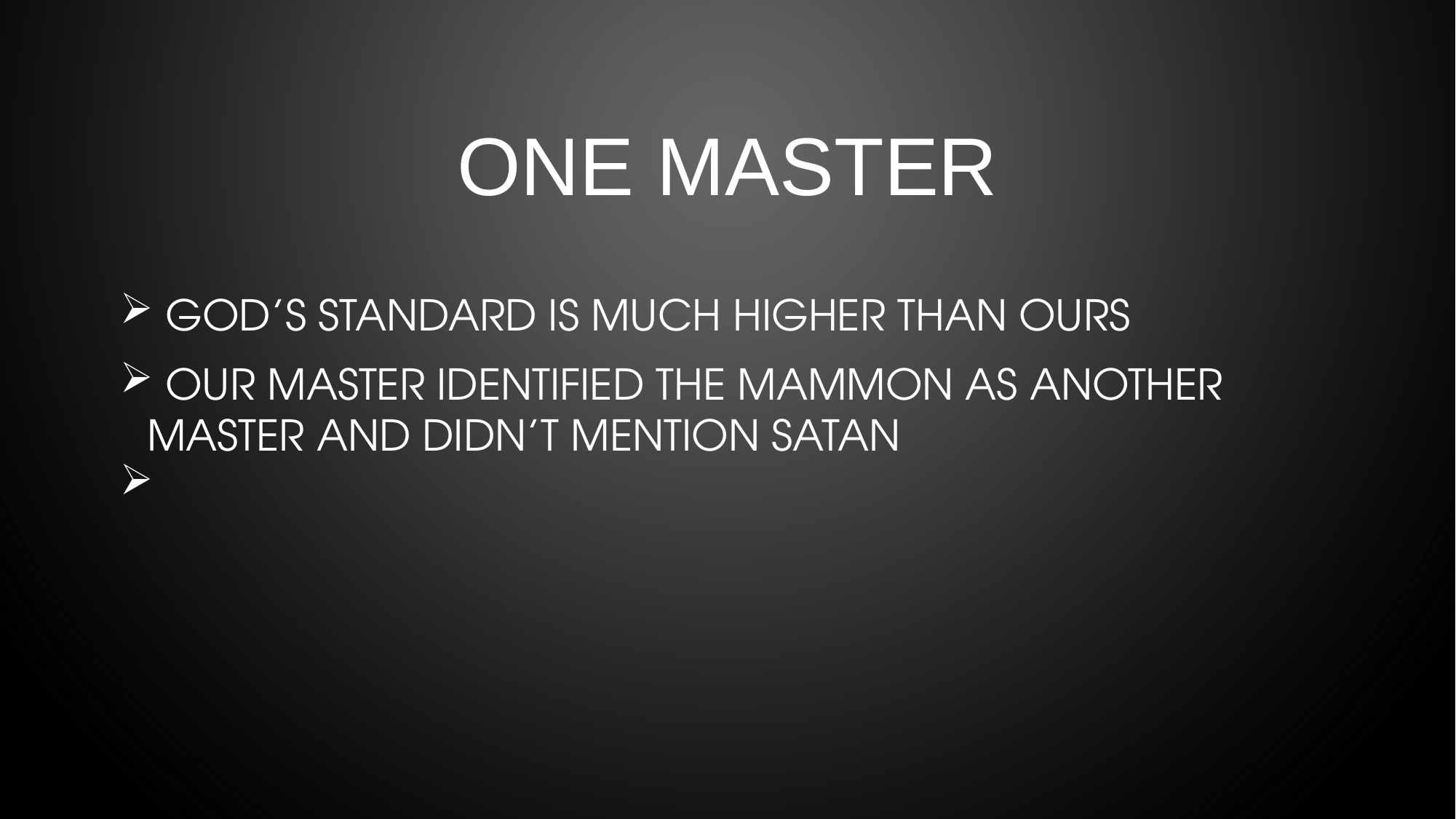

# ONE MASTER
 god’s standard is much higher than ours

 our master identified the mammon as another master and didn’t mention satan